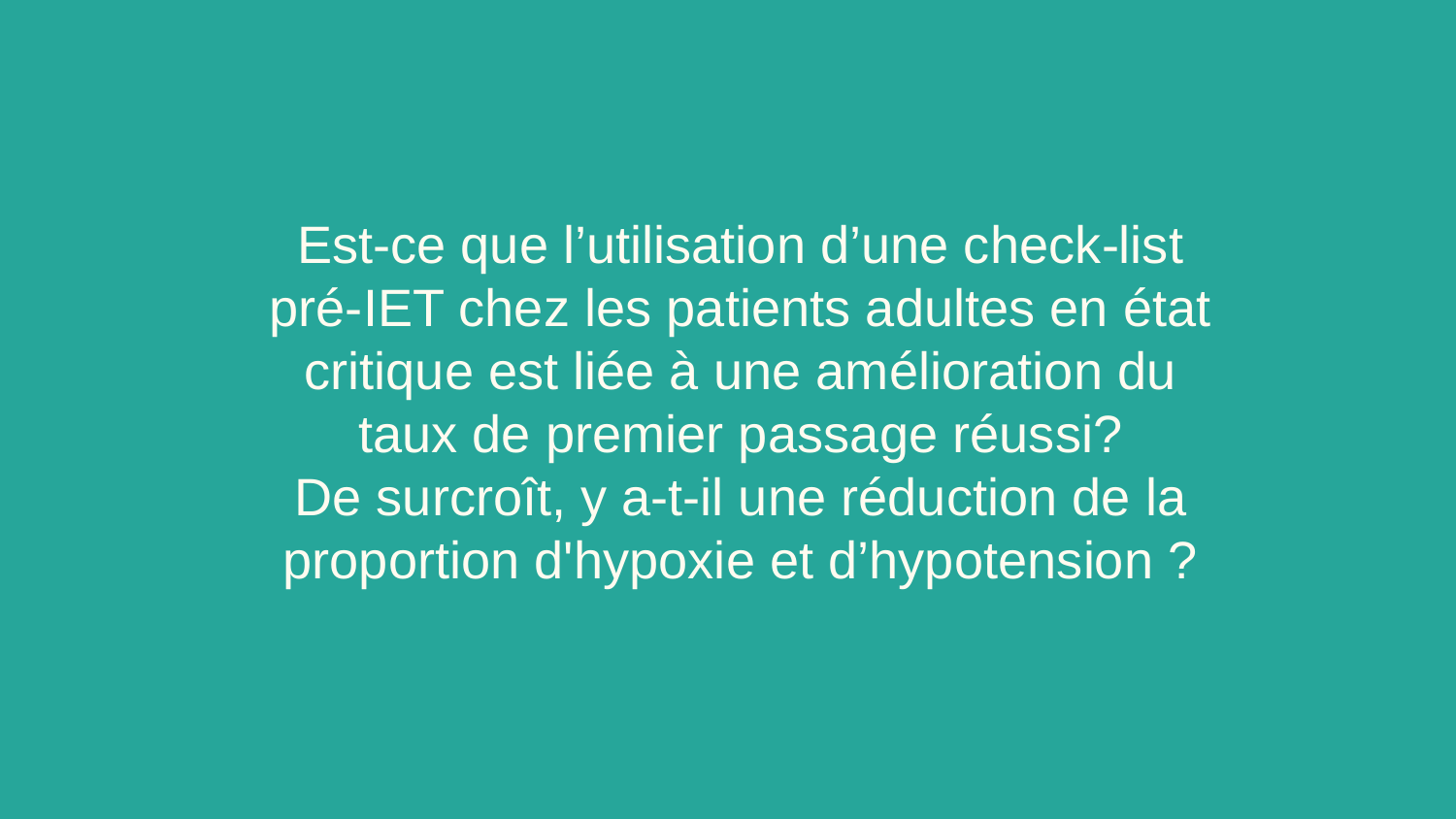

# Est-ce que l’utilisation d’une check-list pré-IET chez les patients adultes en état critique est liée à une amélioration du taux de premier passage réussi?
De surcroît, y a-t-il une réduction de la proportion d'hypoxie et d’hypotension ?